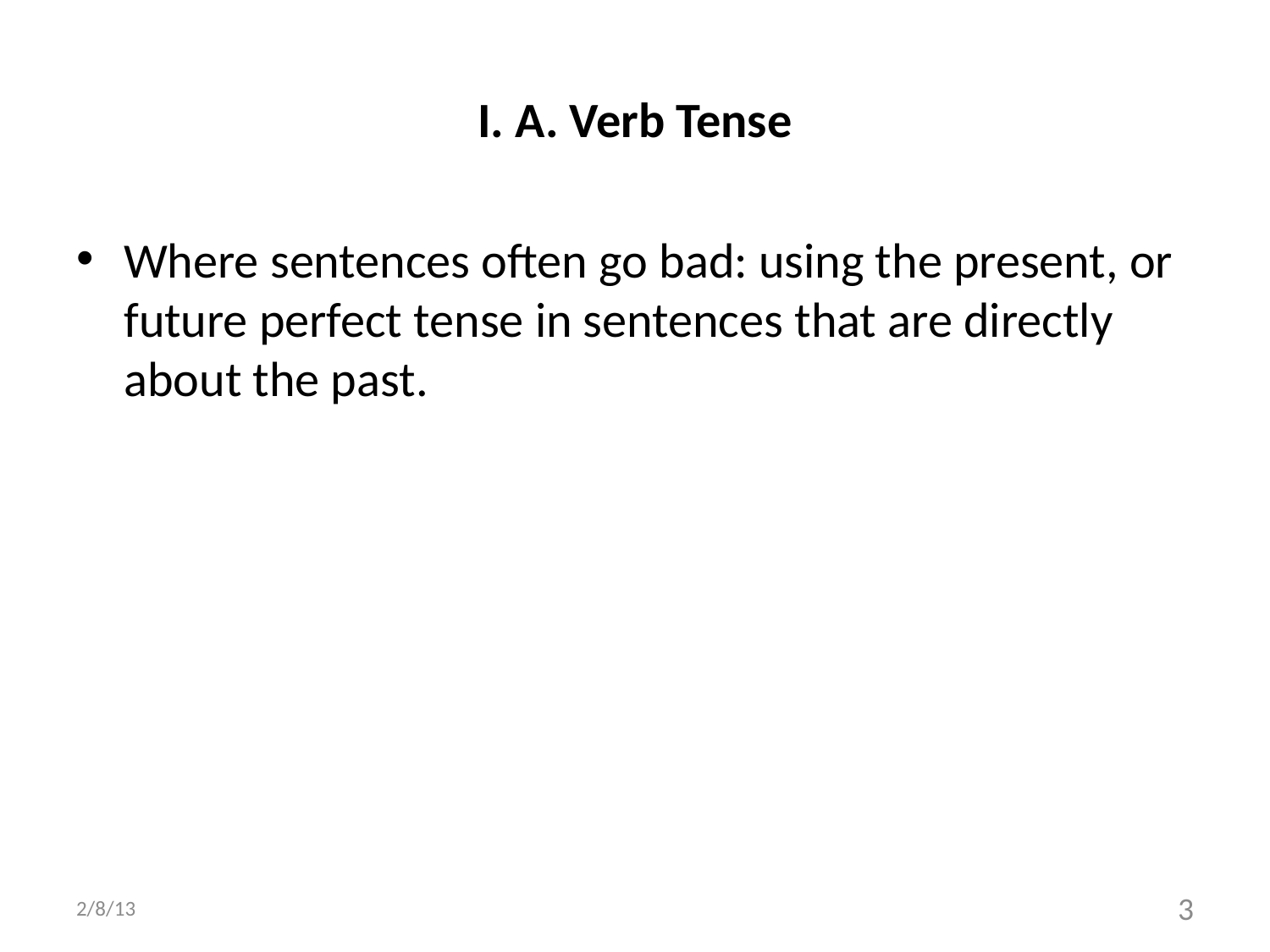

# I. A. Verb Tense
Where sentences often go bad: using the present, or future perfect tense in sentences that are directly about the past.
2/8/13
3